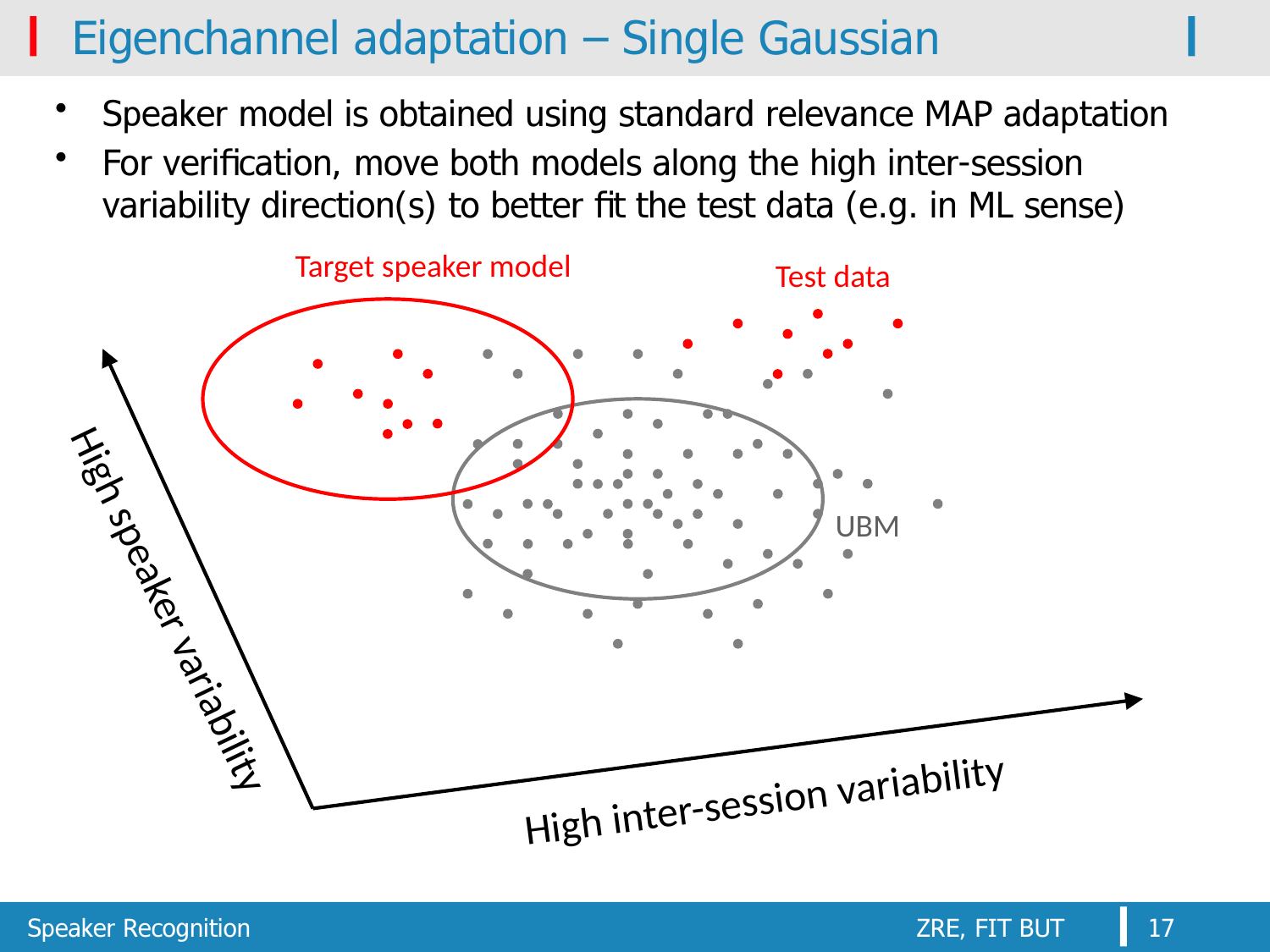

# Eigenchannel adaptation – Single Gaussian
Speaker model is obtained using standard relevance MAP adaptation
For verification, move both models along the high inter-session variability direction(s) to better fit the test data (e.g. in ML sense)

Target speaker model
Test data

UBM
High speaker variability

High inter-session variability
Speaker Recognition						ZRE, FIT BUT
17